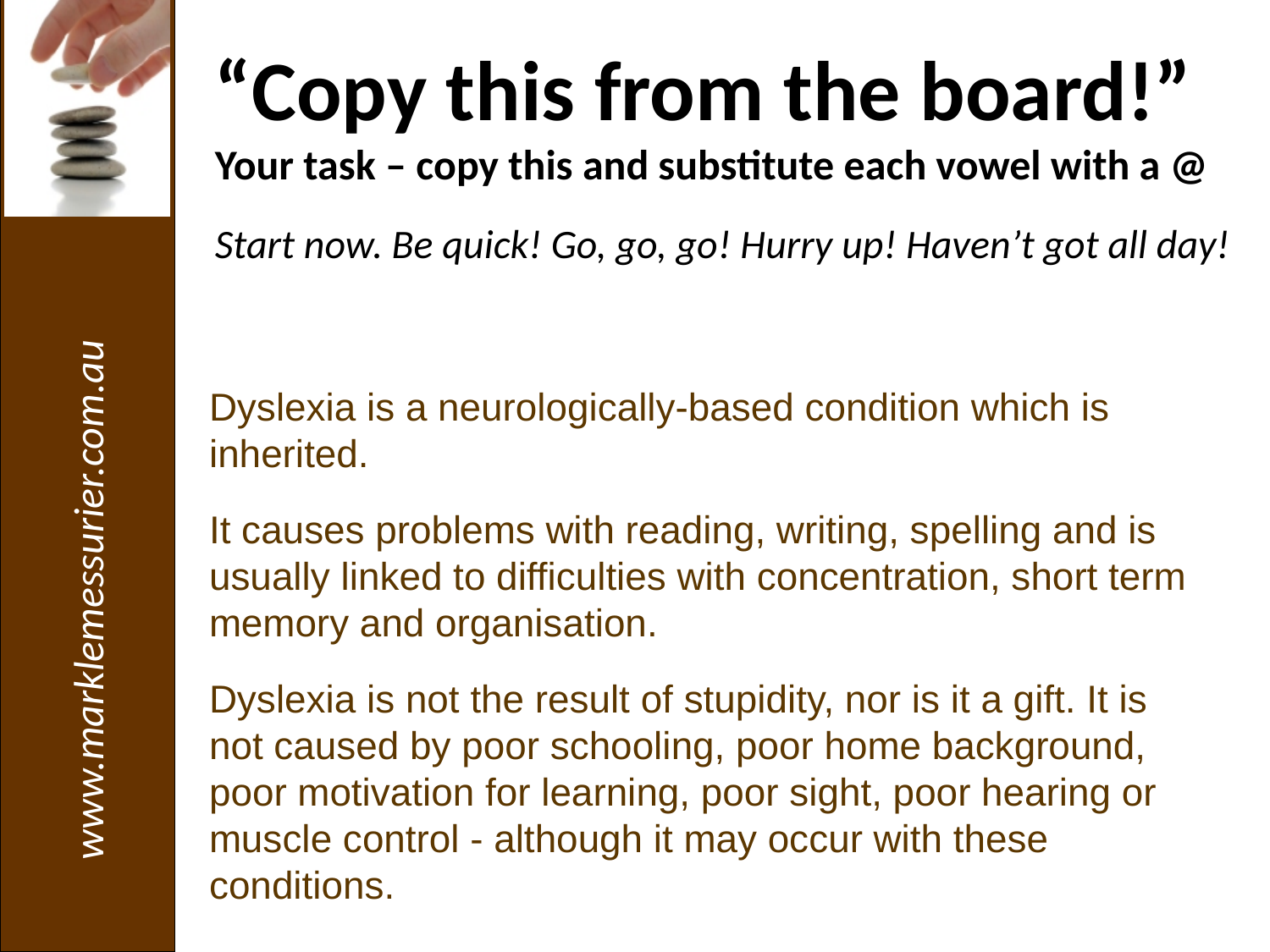

“Copy this from the board!”
Your task – copy this and substitute each vowel with a @

Start now. Be quick! Go, go, go! Hurry up! Haven’t got all day!
Dyslexia is a neurologically-based condition which is inherited.

It causes problems with reading, writing, spelling and is usually linked to difficulties with concentration, short term memory and organisation.

Dyslexia is not the result of stupidity, nor is it a gift. It is not caused by poor schooling, poor home background, poor motivation for learning, poor sight, poor hearing or muscle control - although it may occur with these conditions.